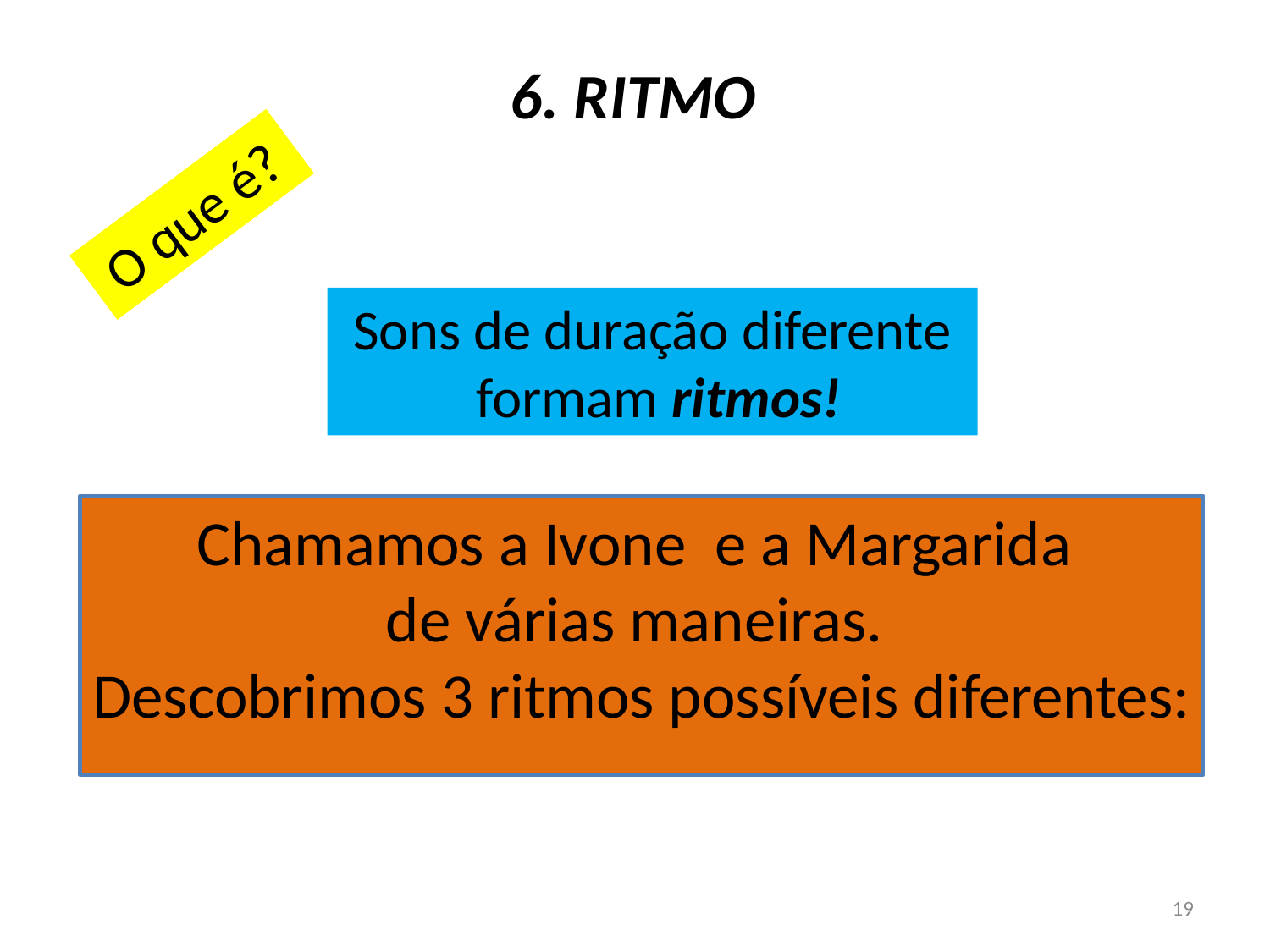

6. RITMO

O que é?
Sons de duração diferente
 formam ritmos!
Chamamos a Ivone  e a Margarida
de várias maneiras.
Descobrimos 3 ritmos possíveis diferentes:

19